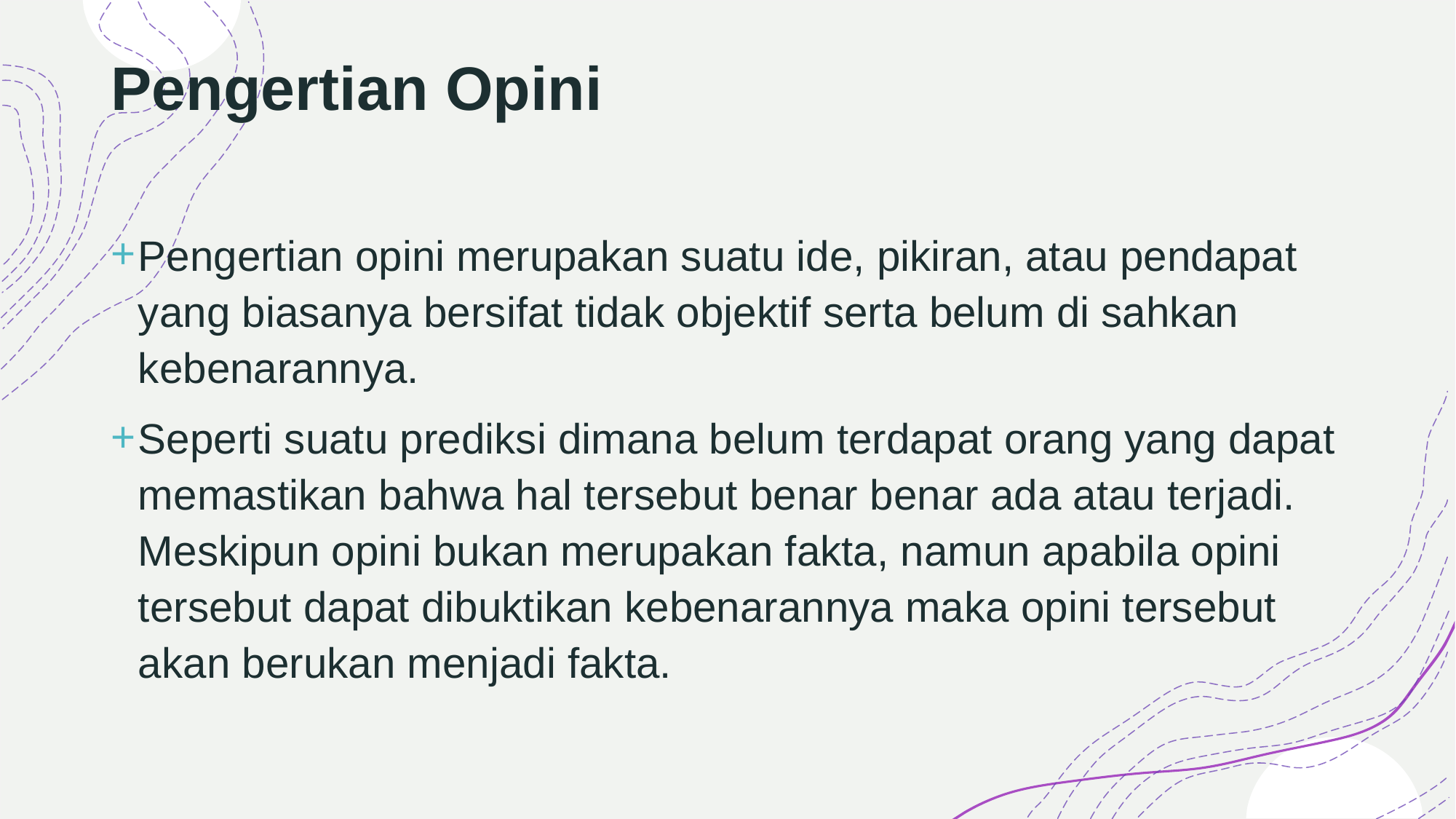

# Pengertian Opini
Pengertian opini merupakan suatu ide, pikiran, atau pendapat yang biasanya bersifat tidak objektif serta belum di sahkan kebenarannya.
Seperti suatu prediksi dimana belum terdapat orang yang dapat memastikan bahwa hal tersebut benar benar ada atau terjadi. Meskipun opini bukan merupakan fakta, namun apabila opini tersebut dapat dibuktikan kebenarannya maka opini tersebut akan berukan menjadi fakta.